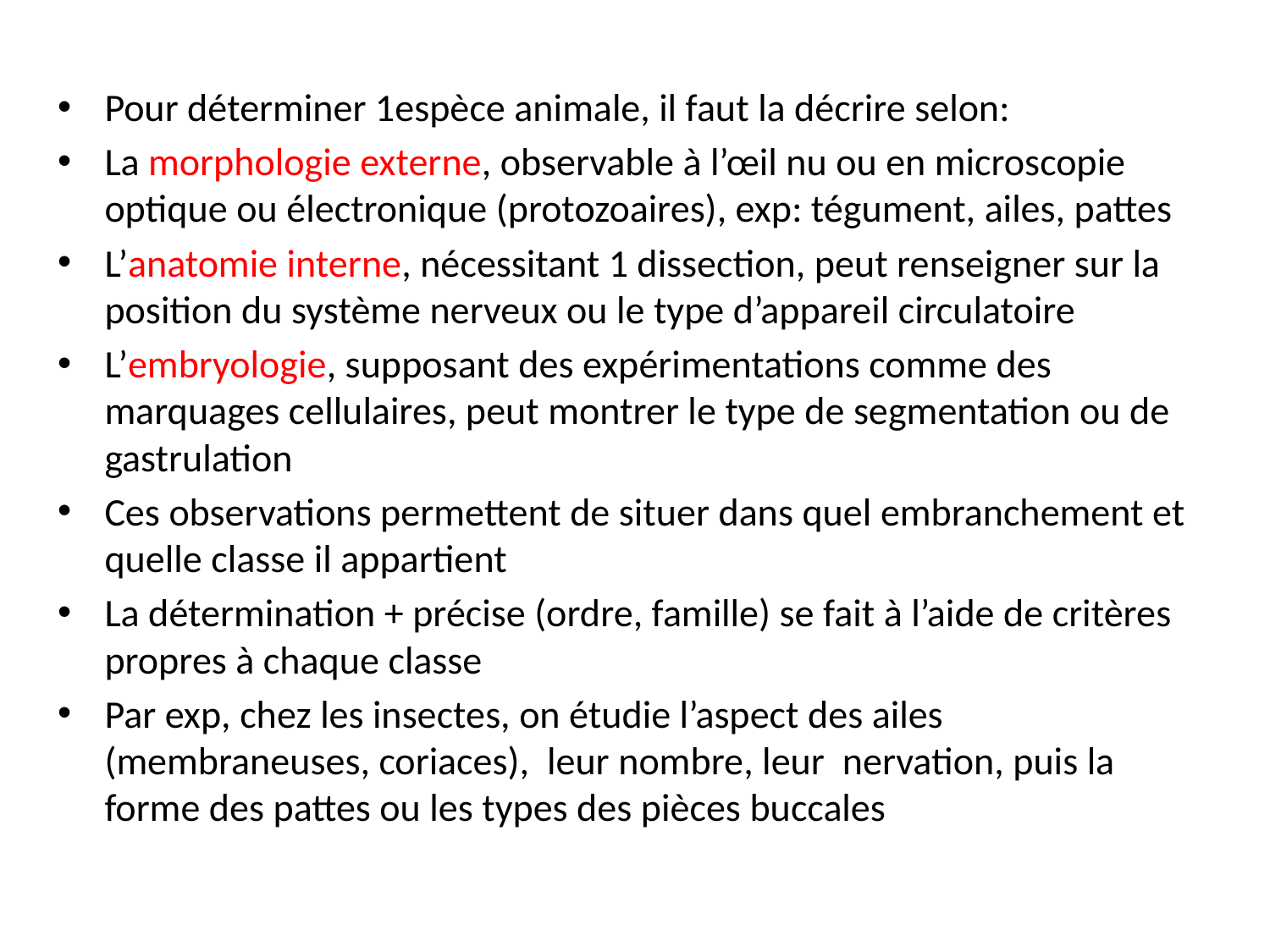

Pour déterminer 1espèce animale, il faut la décrire selon:
La morphologie externe, observable à l’œil nu ou en microscopie optique ou électronique (protozoaires), exp: tégument, ailes, pattes
L’anatomie interne, nécessitant 1 dissection, peut renseigner sur la position du système nerveux ou le type d’appareil circulatoire
L’embryologie, supposant des expérimentations comme des marquages cellulaires, peut montrer le type de segmentation ou de gastrulation
Ces observations permettent de situer dans quel embranchement et quelle classe il appartient
La détermination + précise (ordre, famille) se fait à l’aide de critères propres à chaque classe
Par exp, chez les insectes, on étudie l’aspect des ailes (membraneuses, coriaces),  leur nombre, leur  nervation, puis la forme des pattes ou les types des pièces buccales